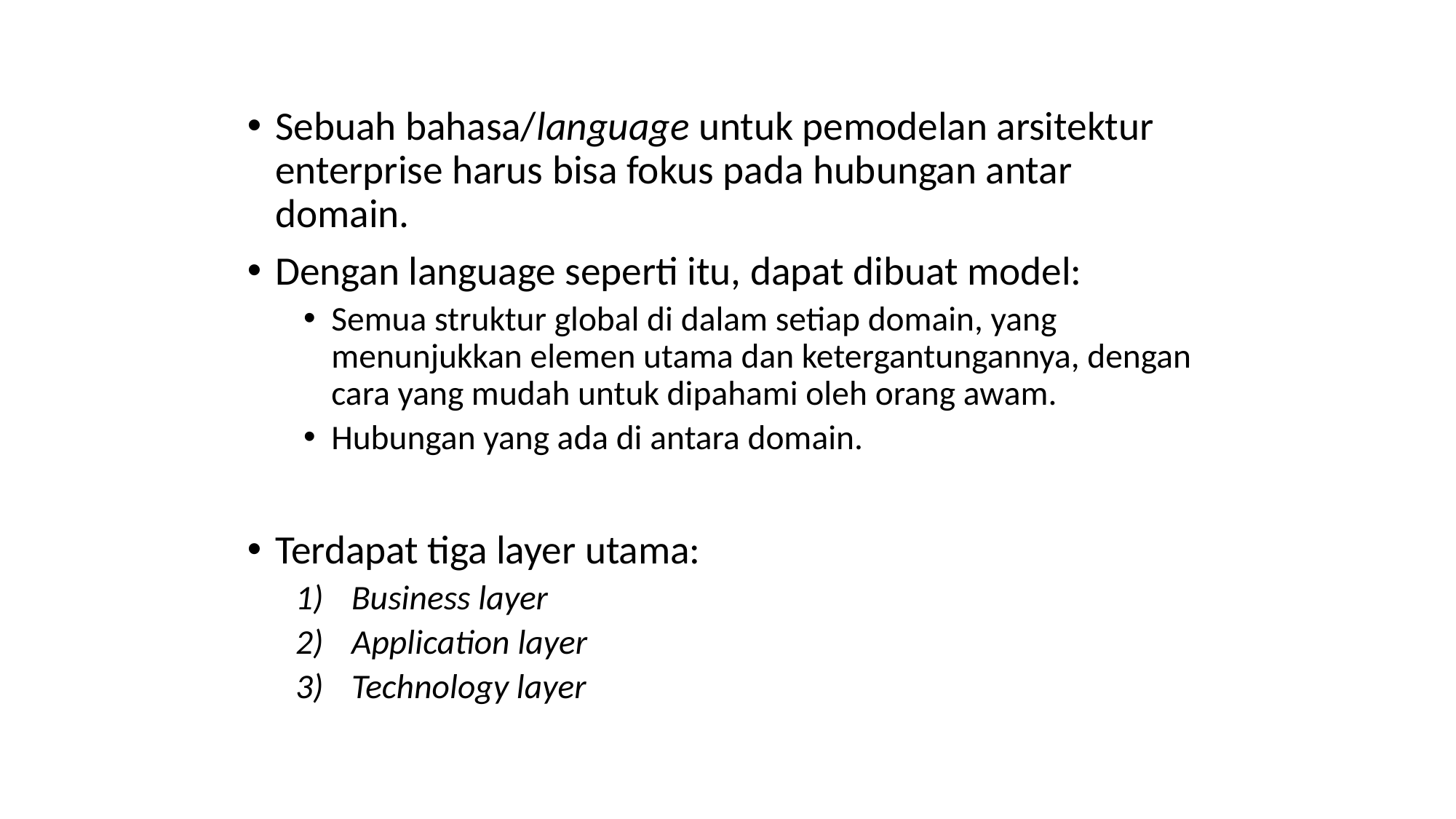

Sebuah bahasa/language untuk pemodelan arsitektur enterprise harus bisa fokus pada hubungan antar domain.
Dengan language seperti itu, dapat dibuat model:
Semua struktur global di dalam setiap domain, yang menunjukkan elemen utama dan ketergantungannya, dengan cara yang mudah untuk dipahami oleh orang awam.
Hubungan yang ada di antara domain.

Terdapat tiga layer utama:
Business layer
Application layer
Technology layer